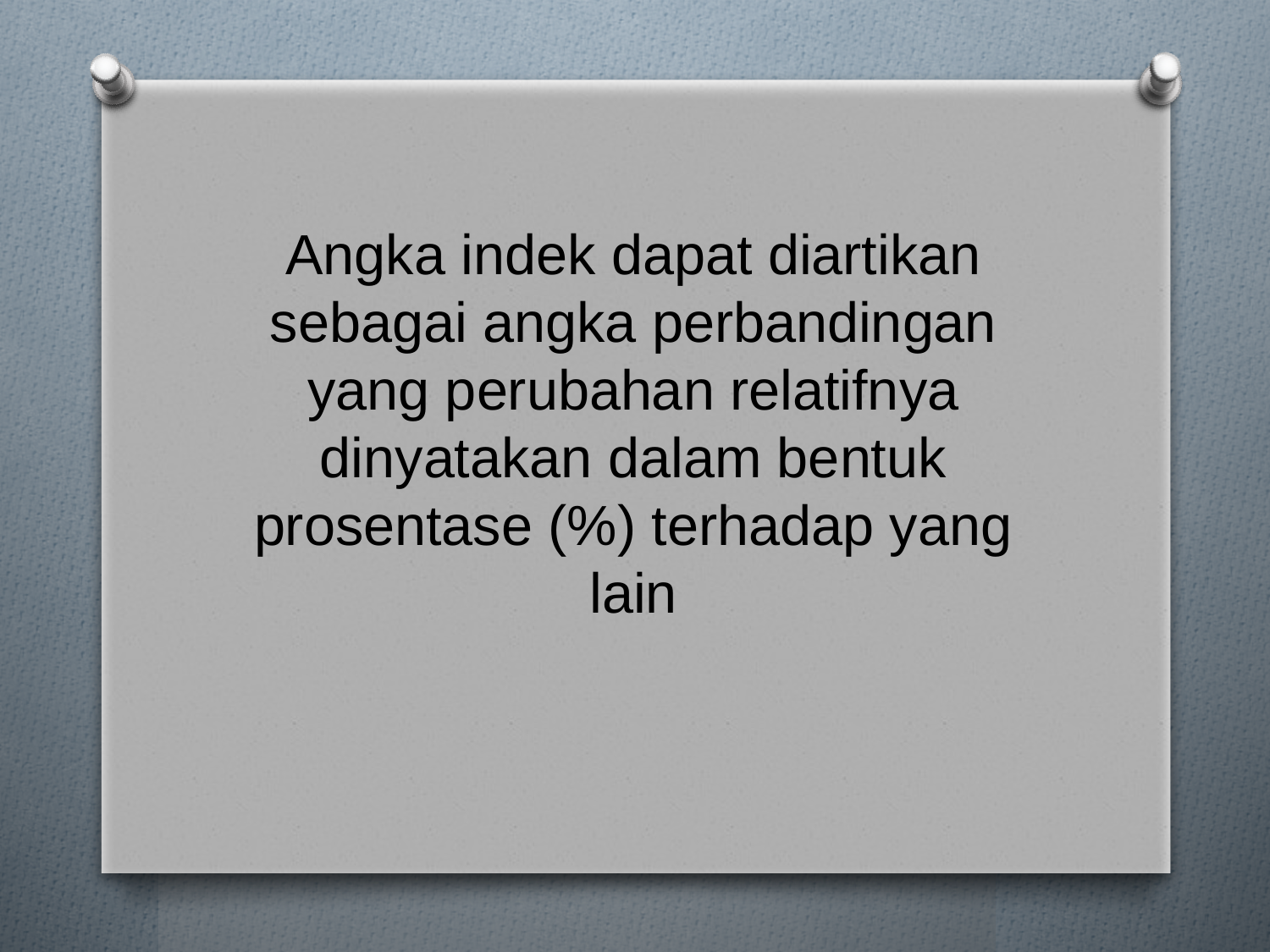

Angka indek dapat diartikan sebagai angka perbandingan yang perubahan relatifnya dinyatakan dalam bentuk prosentase (%) terhadap yang lain